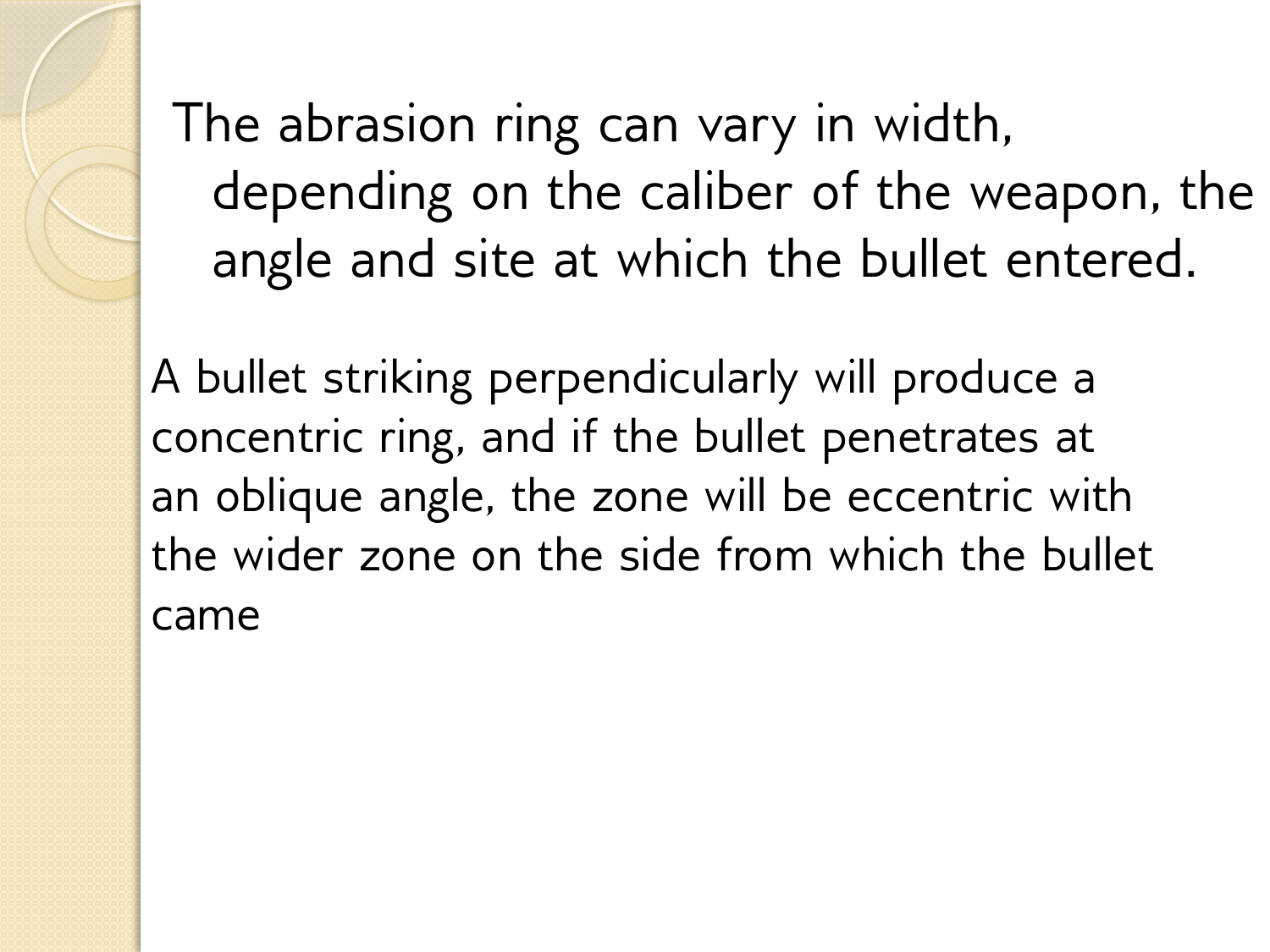

The abrasion ring can vary in width, depending on the caliber of the weapon, the angle and site at which the bullet entered.
A bullet striking perpendicularly will produce a concentric ring, and if the bullet penetrates at
an oblique angle, the zone will be eccentric with
the wider zone on the side from which the bullet
came